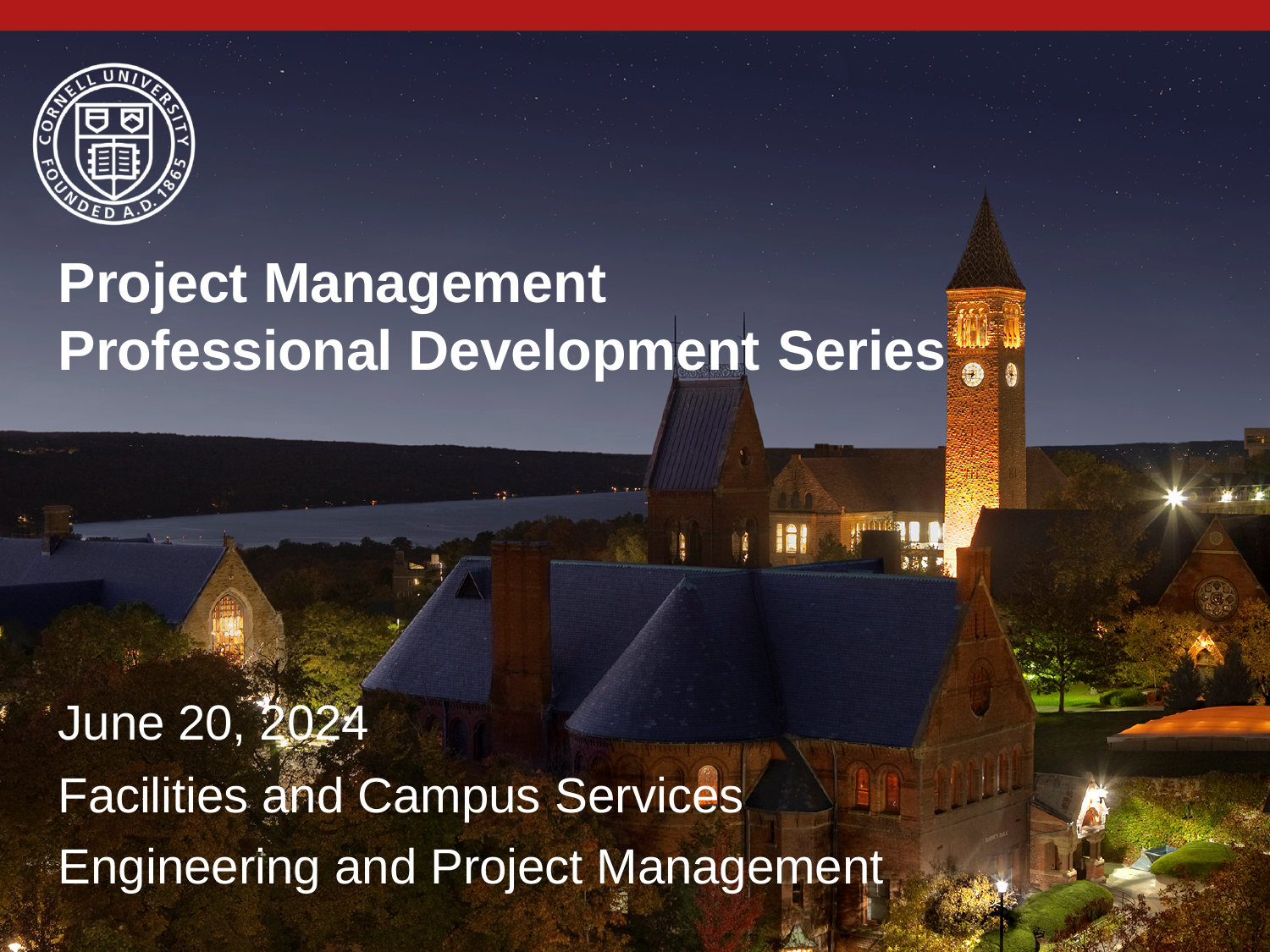

Project Management  Professional Development Series
June 20, 2024
Facilities and Campus Services  Engineering and Project Management